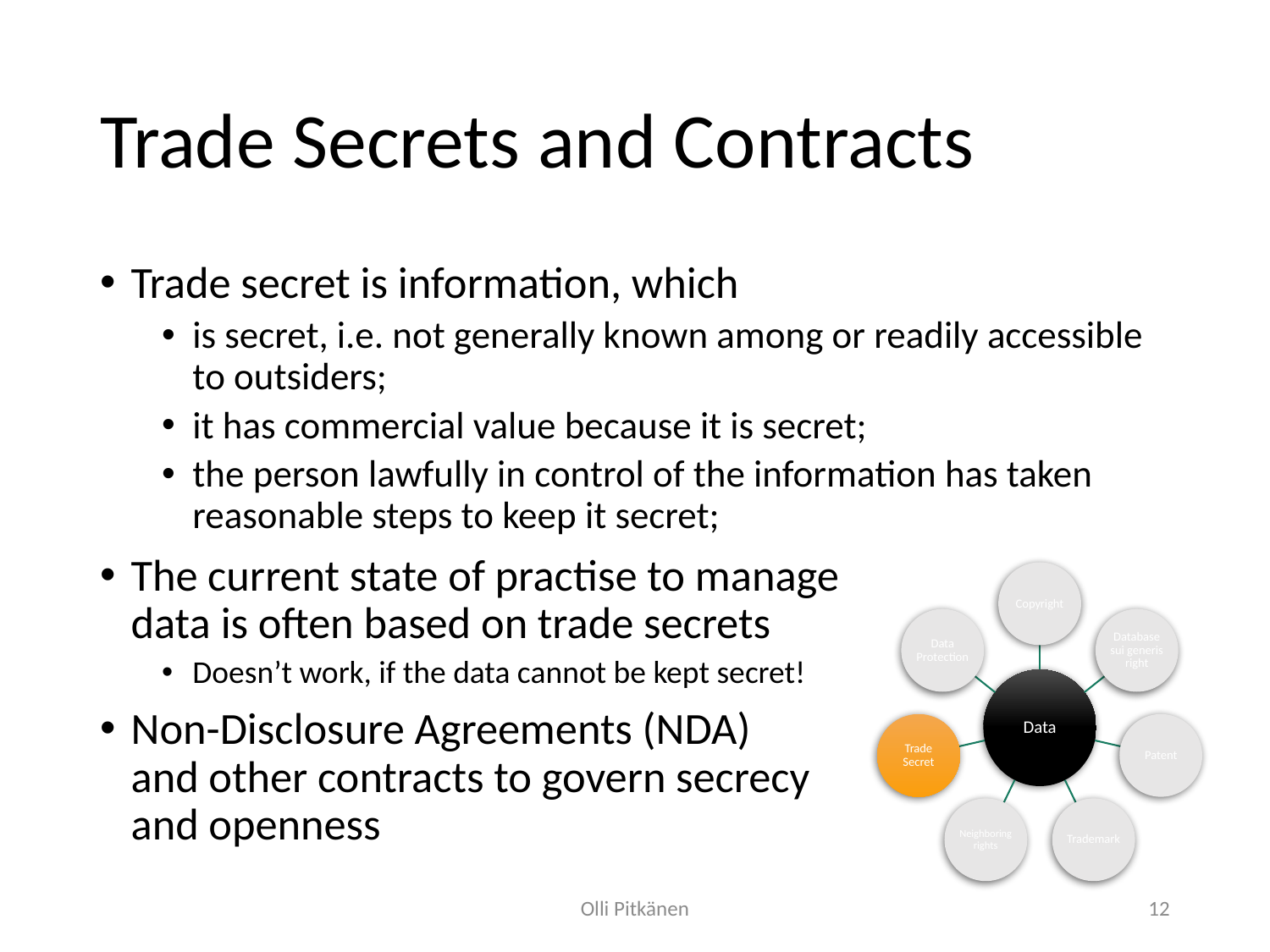

# Trade Secrets and Contracts
Trade secret is information, which
is secret, i.e. not generally known among or readily accessible to outsiders;
it has commercial value because it is secret;
the person lawfully in control of the information has taken reasonable steps to keep it secret;
The current state of practise to manage
data is often based on trade secrets
Doesn’t work, if the data cannot be kept secret!
Non-Disclosure Agreements (NDA)
and other contracts to govern secrecy
and openness
Data

Copyright

Database sui generis right

Patent

Trademark

Neighboring rights

Trade Secret

Data Protection
Olli Pitkänen
12